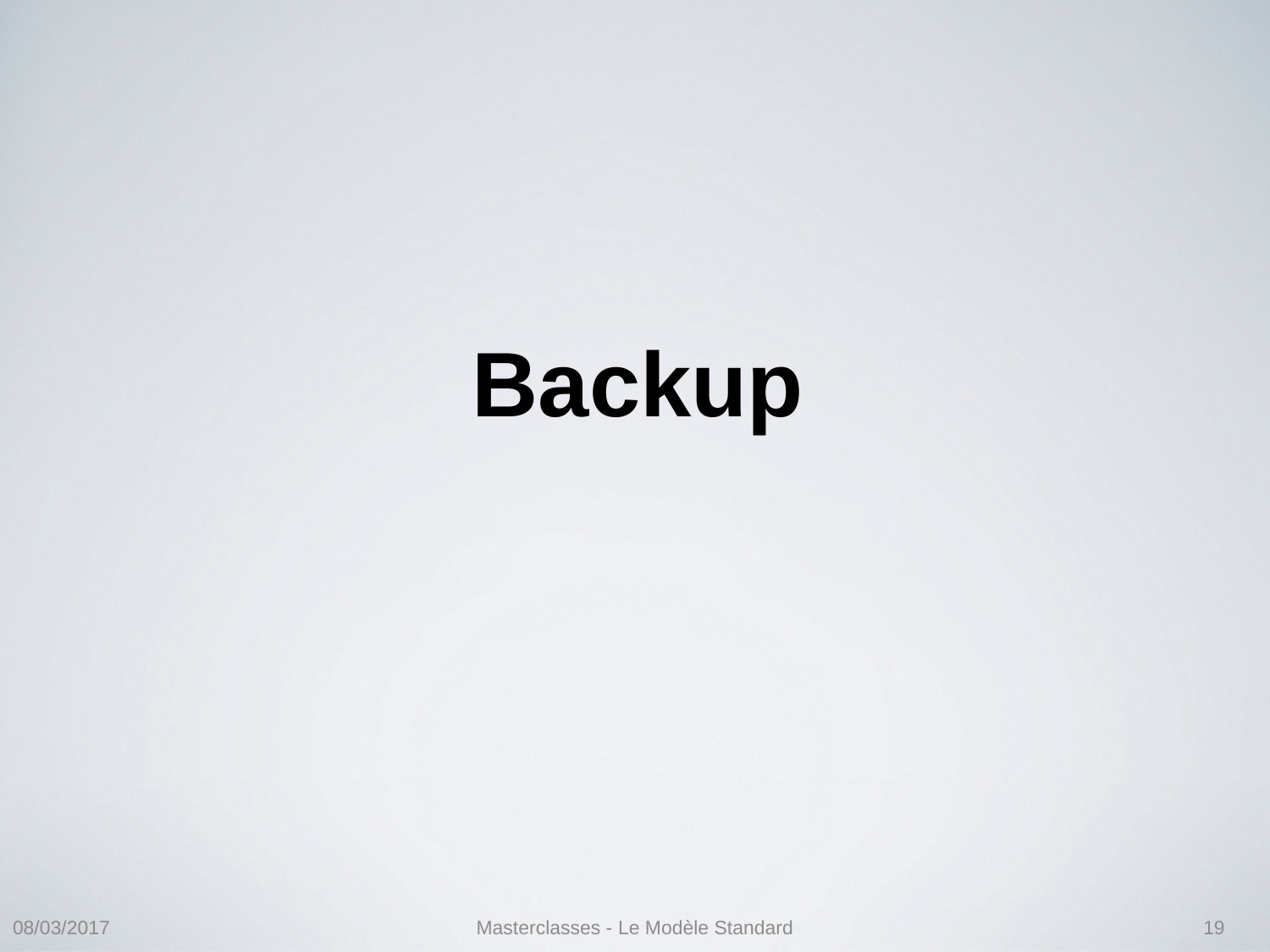

# Backup

08/03/2017
Masterclasses - Le Modèle Standard
19